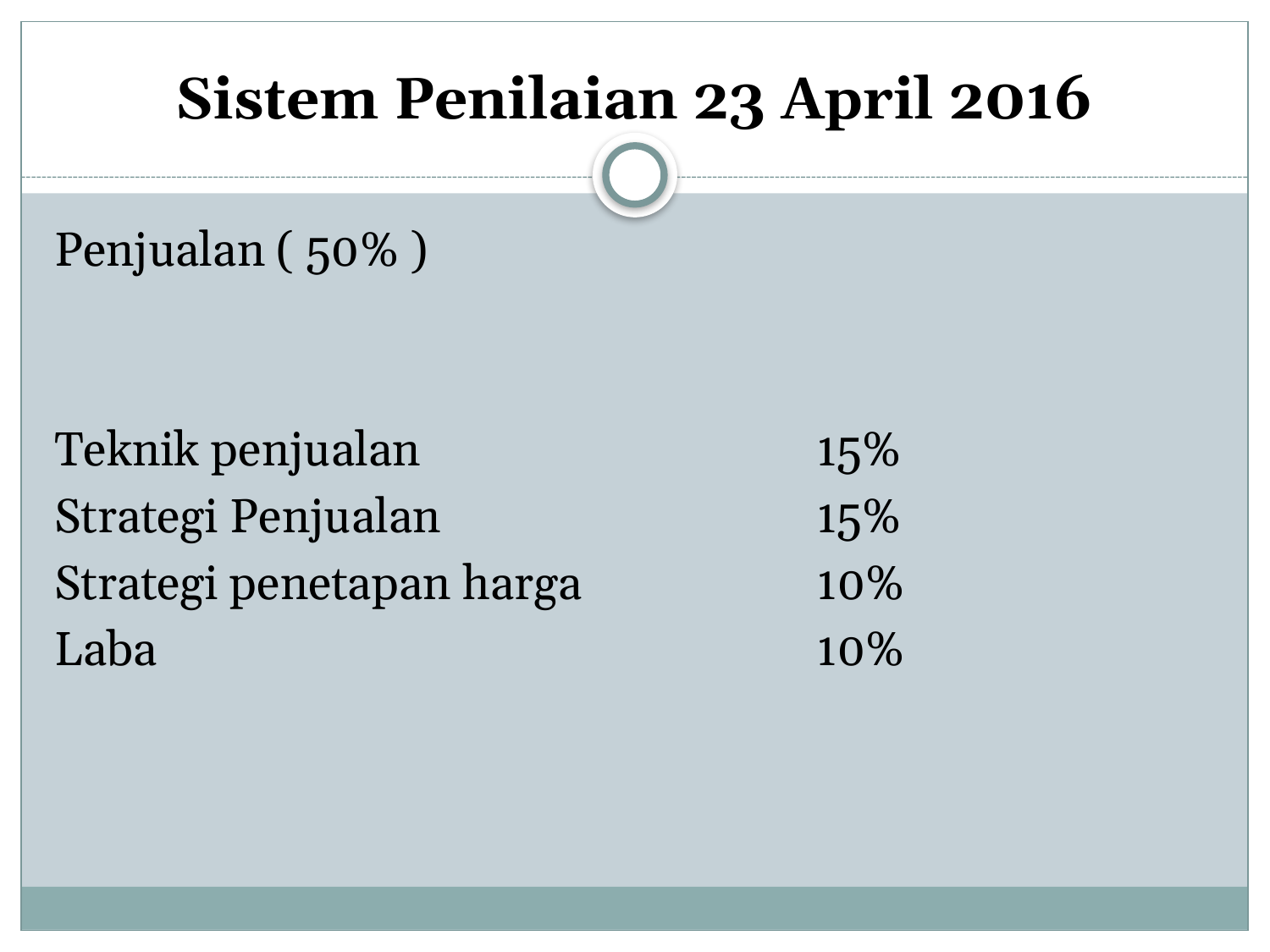

# Sistem Penilaian 23 April 2016
Penjualan ( 50% )

Teknik penjualan				15%
Strategi Penjualan			15%
Strategi penetapan harga		10%
Laba						10%